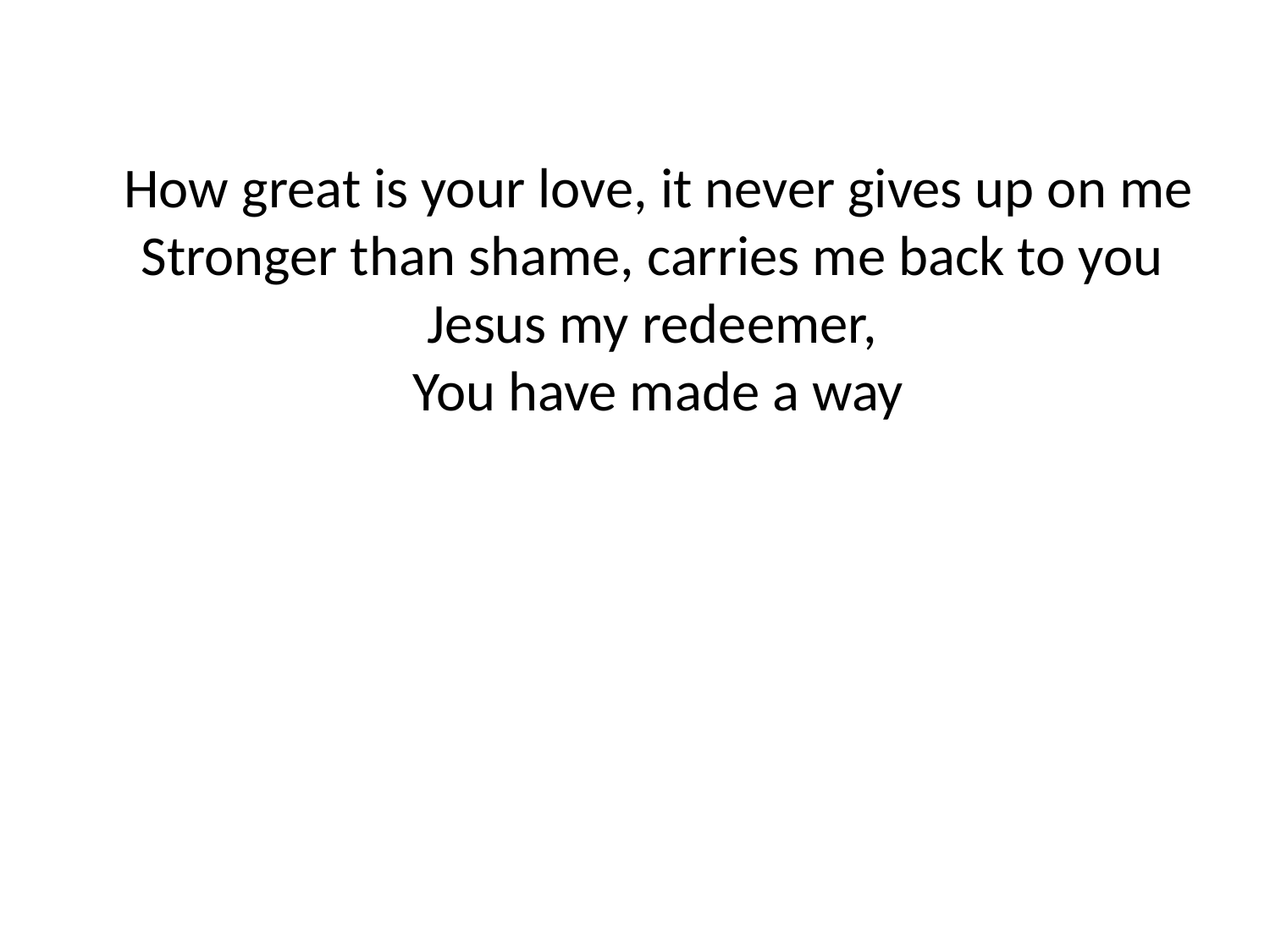

How great is your love, it never gives up on me
Stronger than shame, carries me back to you
Jesus my redeemer,
You have made a way